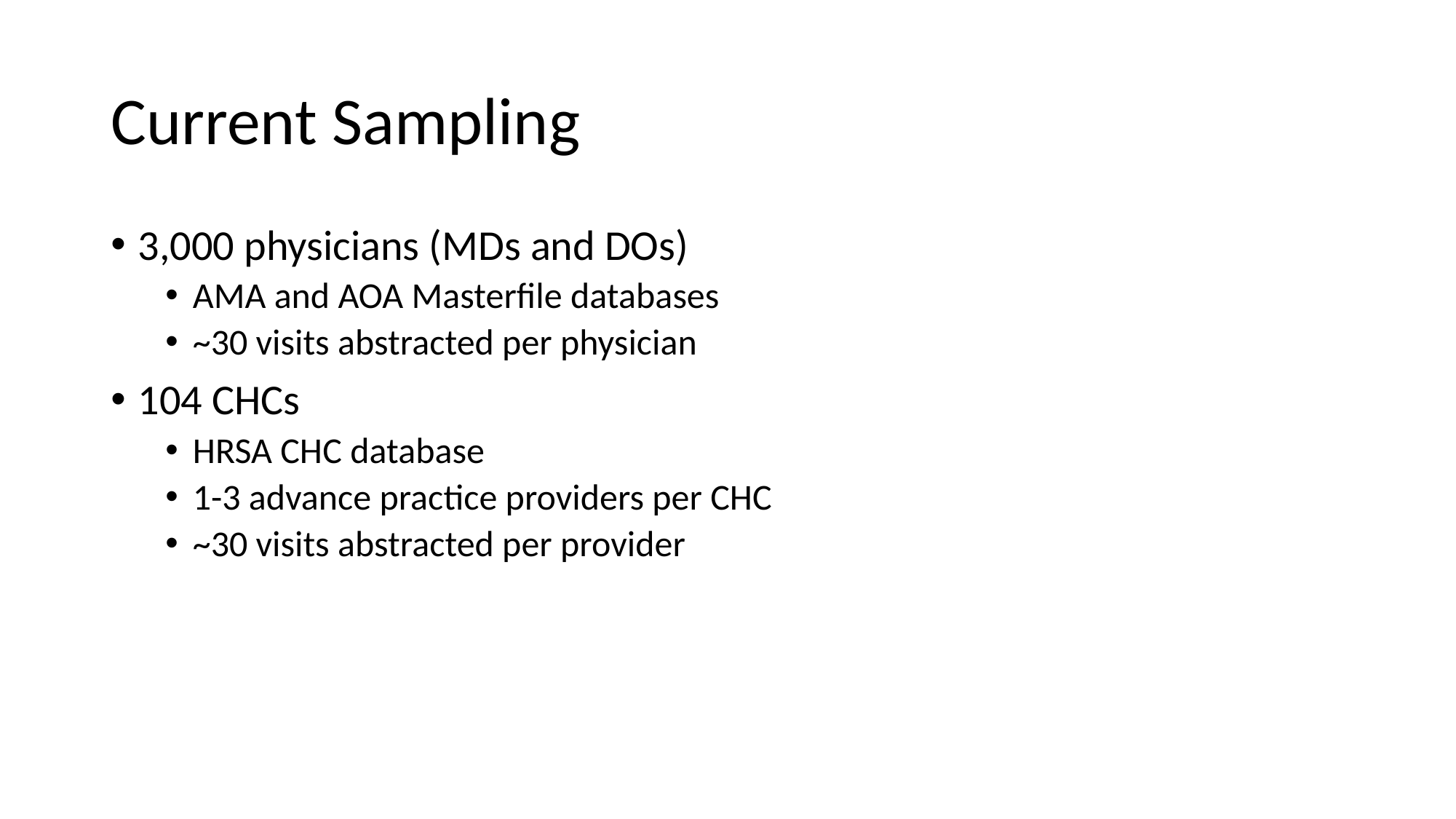

# Current Sampling
3,000 physicians (MDs and DOs)
AMA and AOA Masterfile databases
~30 visits abstracted per physician
104 CHCs
HRSA CHC database
1-3 advance practice providers per CHC
~30 visits abstracted per provider